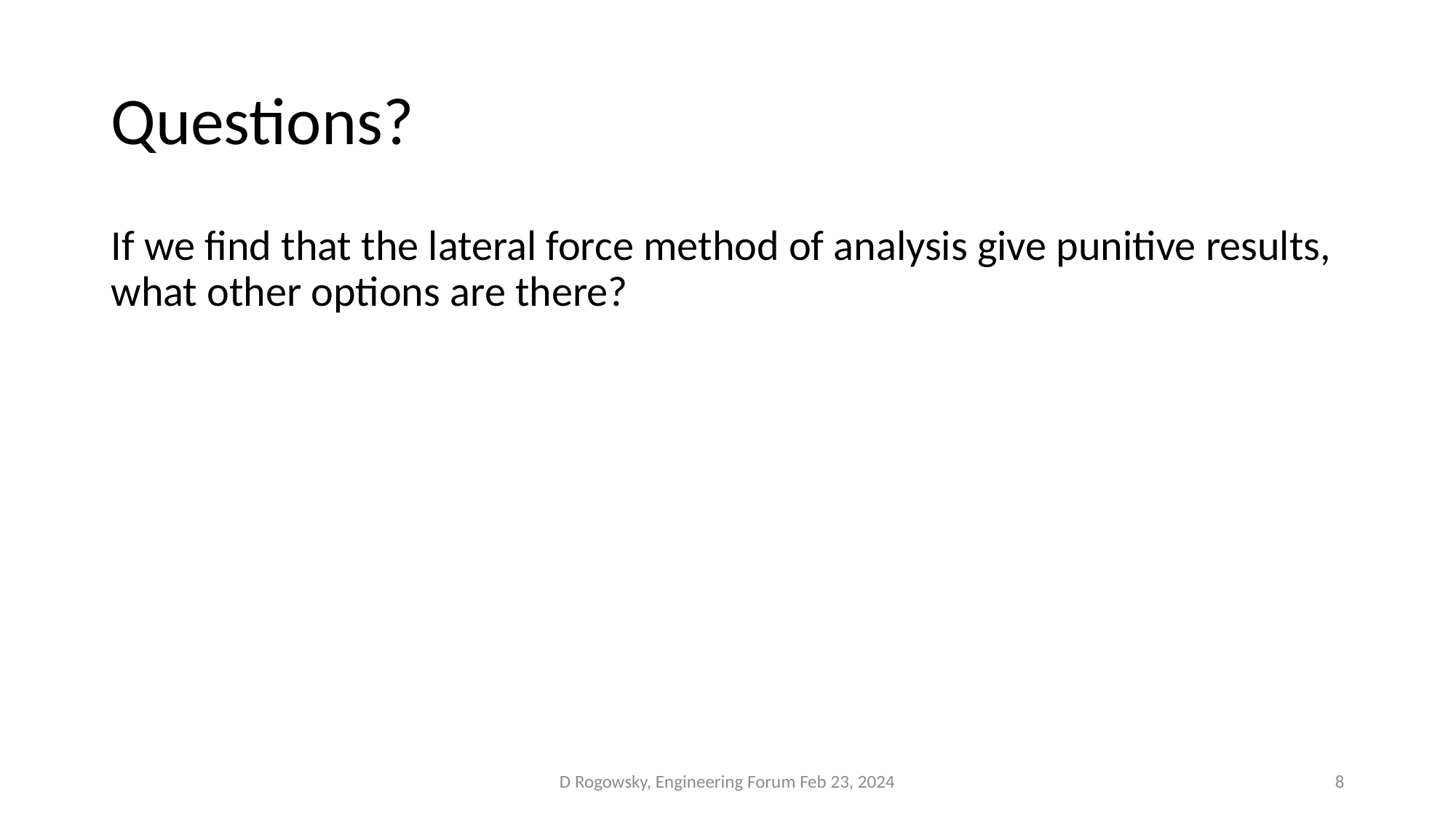

# Questions?
If we find that the lateral force method of analysis give punitive results, what other options are there?
D Rogowsky, Engineering Forum Feb 23, 2024
8